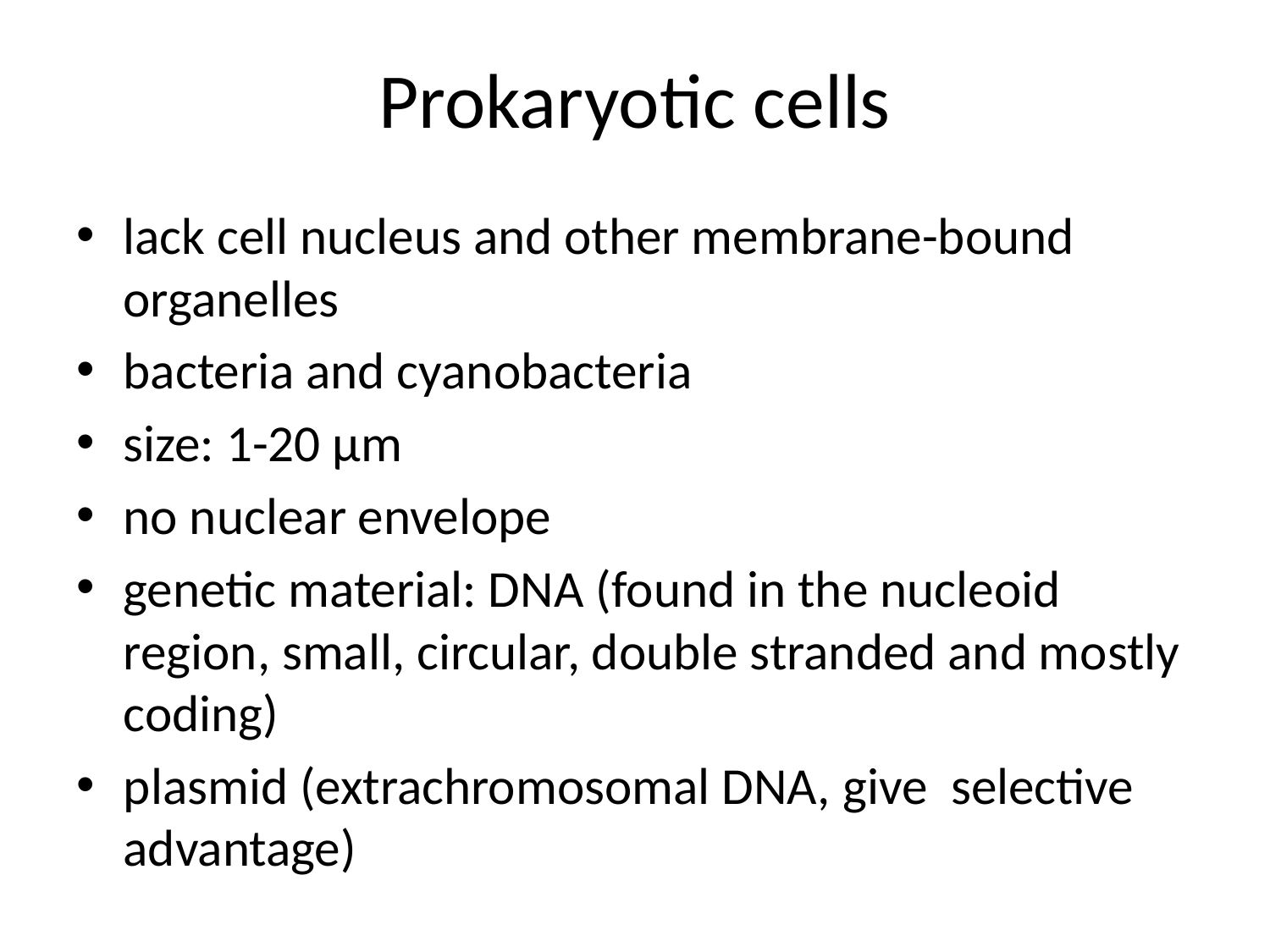

# Prokaryotic cells
lack cell nucleus and other membrane-bound organelles
bacteria and cyanobacteria
size: 1-20 μm
no nuclear envelope
genetic material: DNA (found in the nucleoid region, small, circular, double stranded and mostly coding)
plasmid (extrachromosomal DNA, give  selective advantage)